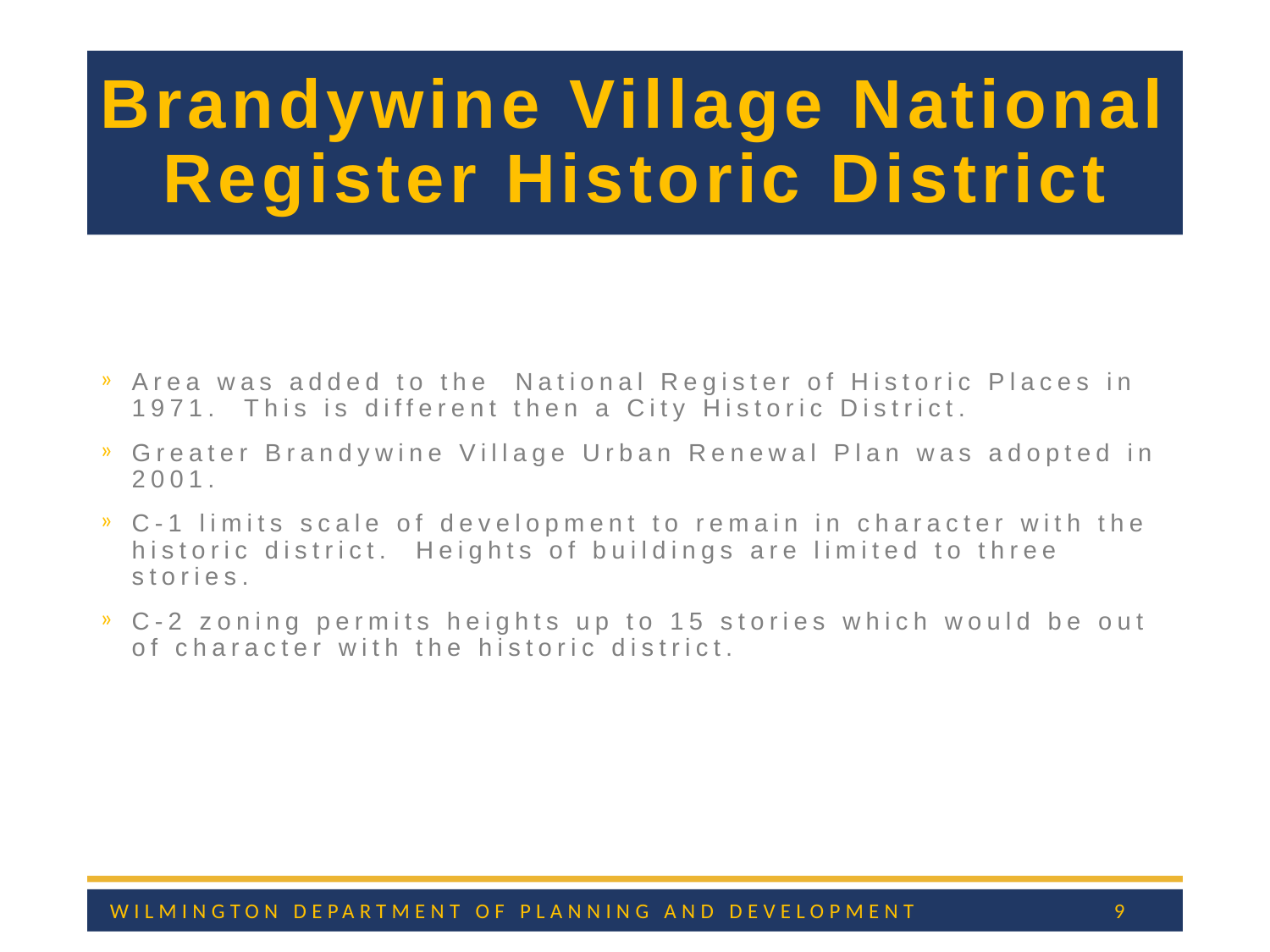

# Brandywine Village National Register Historic District
Area was added to the  National Register of Historic Places in 1971.  This is different then a City Historic District.
Greater Brandywine Village Urban Renewal Plan was adopted in 2001.
C-1 limits scale of development to remain in character with the historic district.  Heights of buildings are limited to three stories.
C-2 zoning permits heights up to 15 stories which would be out of character with the historic district.